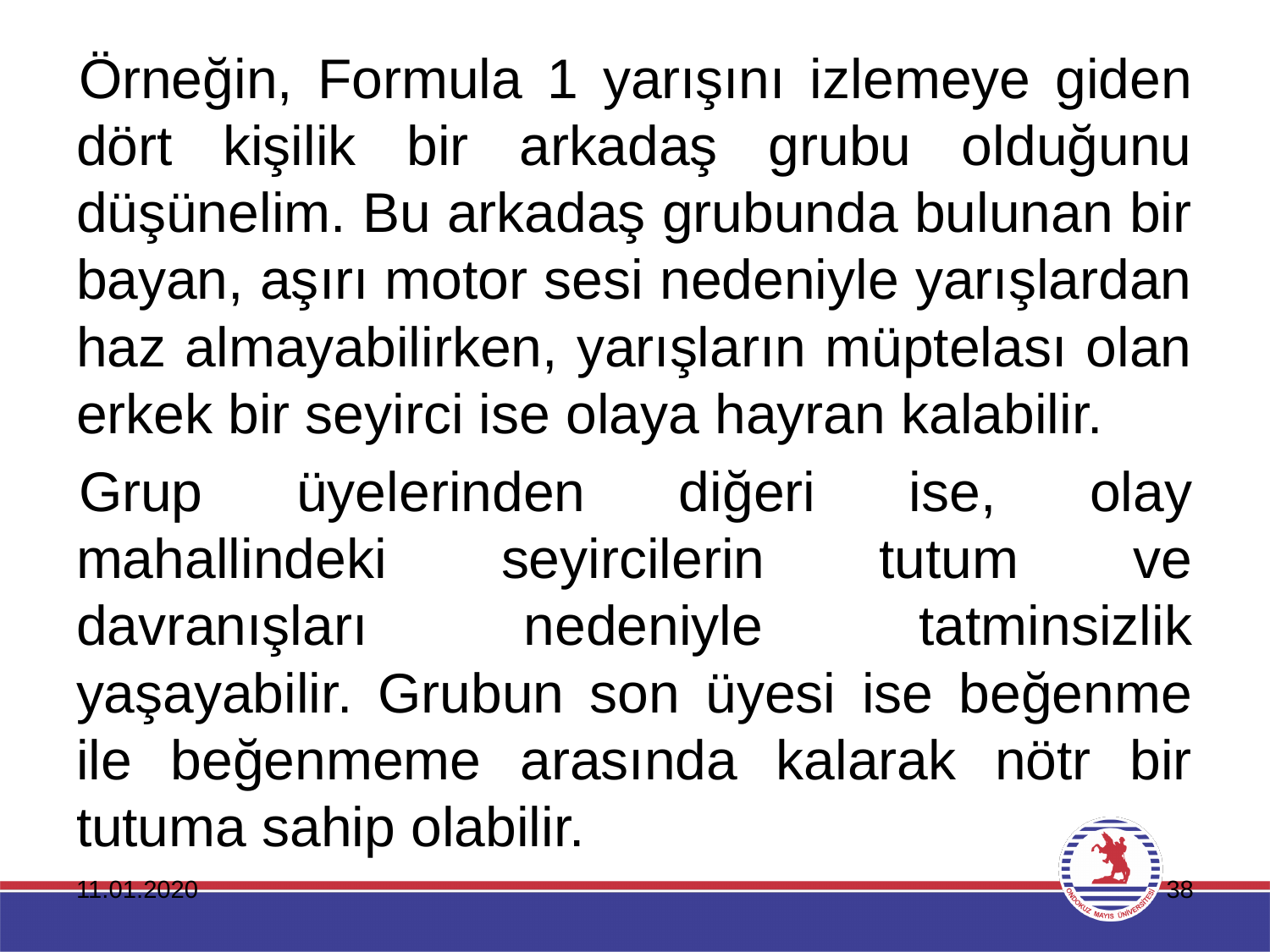

Örneğin, Formula 1 yarışını izlemeye giden dört kişilik bir arkadaş grubu olduğunu düşünelim. Bu arkadaş grubunda bulunan bir bayan, aşırı motor sesi nedeniyle yarışlardan haz almayabilirken, yarışların müptelası olan erkek bir seyirci ise olaya hayran kalabilir.
Grup üyelerinden diğeri ise, olay mahallindeki seyircilerin tutum ve davranışları nedeniyle tatminsizlik yaşayabilir. Grubun son üyesi ise beğenme ile beğenmeme arasında kalarak nötr bir tutuma sahip olabilir.
11.01.2020
38